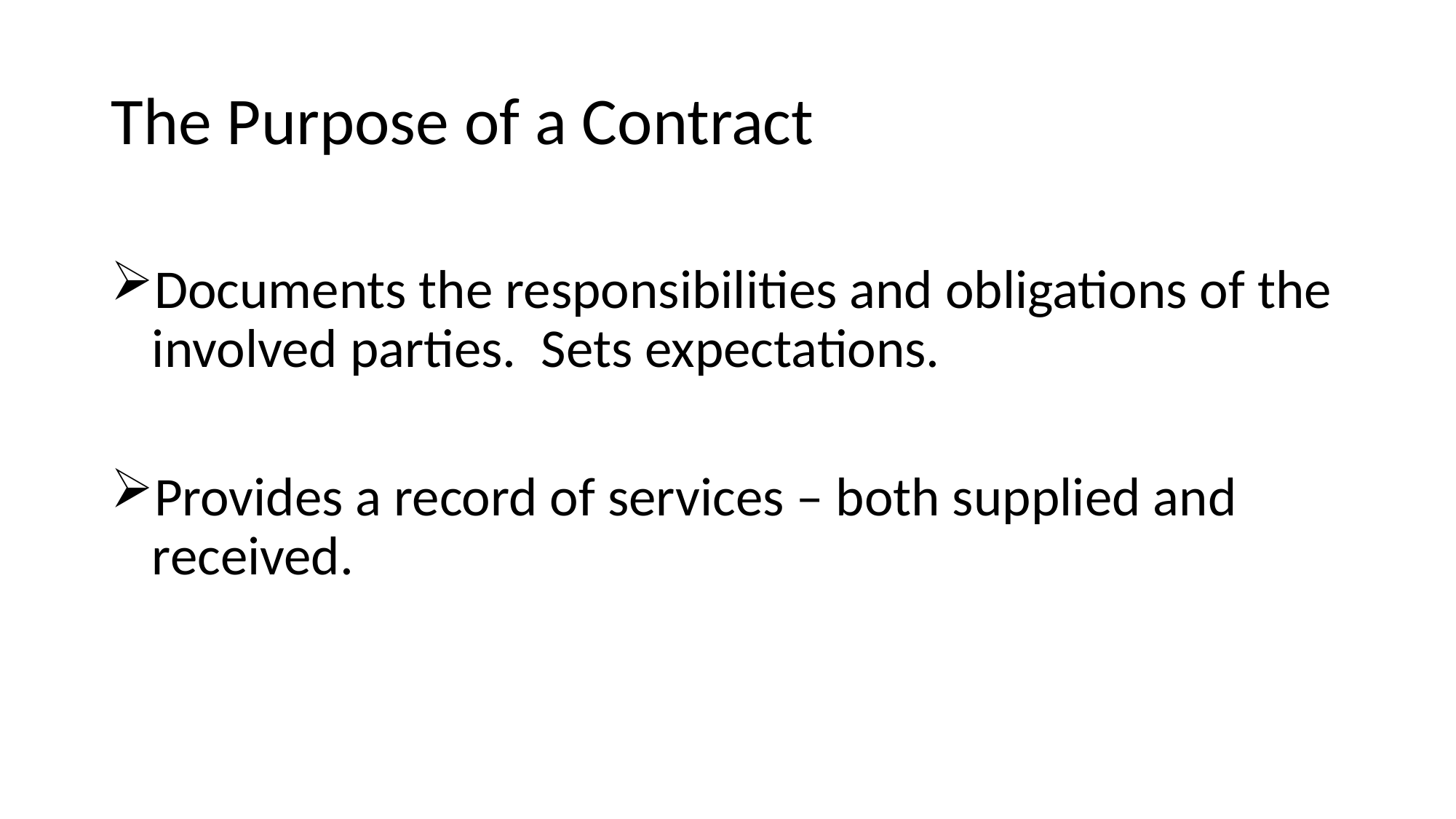

# The Purpose of a Contract
Documents the responsibilities and obligations of the involved parties.  Sets expectations.

Provides a record of services – both supplied and received.